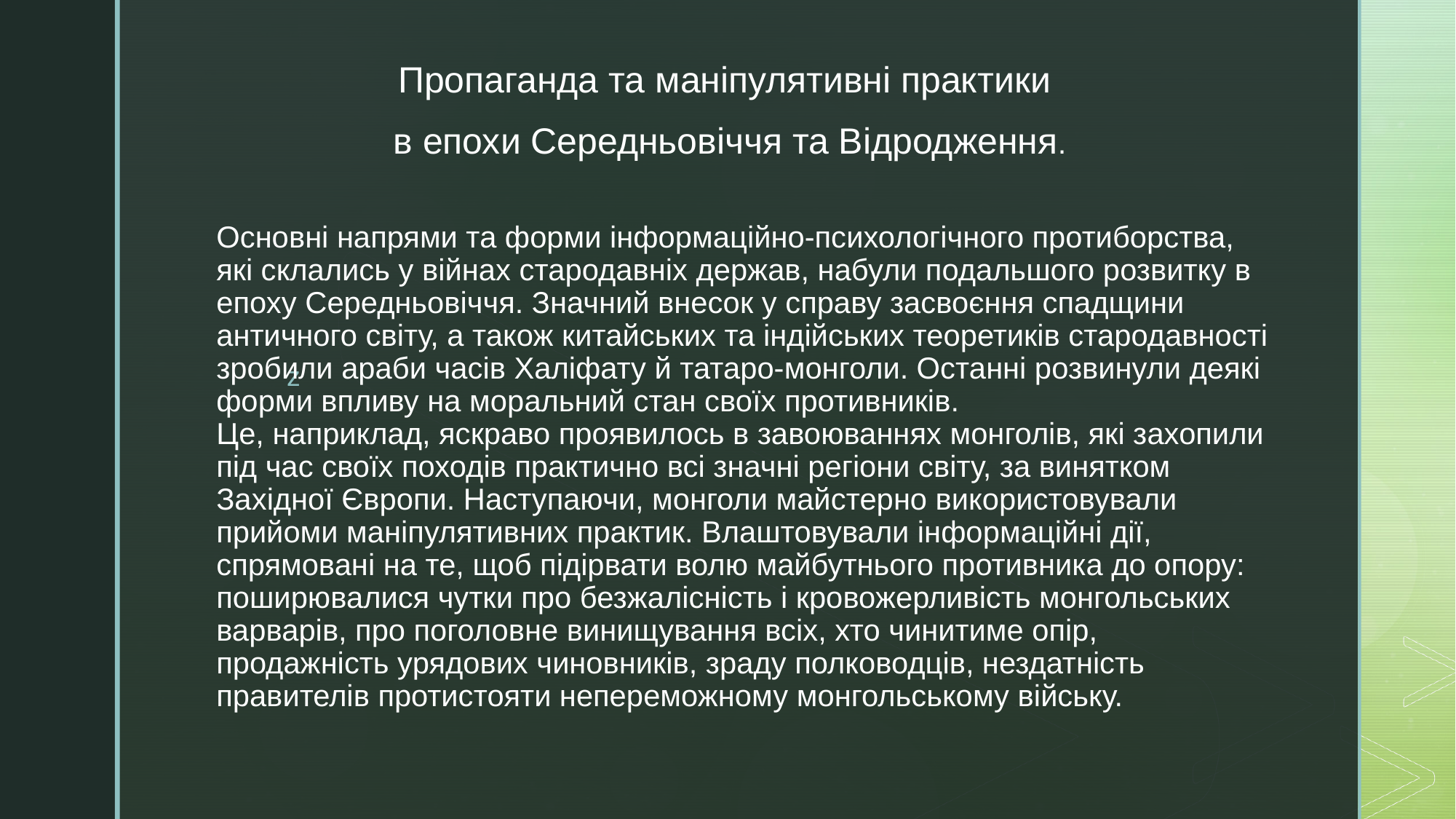

Пропаганда та маніпулятивні практики
в епохи Середньовіччя та Відродження.
# Основні напрями та форми інформаційно-психологічного протиборства, які склались у війнах стародавніх держав, набули подальшого розвитку в епоху Середньовіччя. Значний внесок у справу засвоєння спадщини античного світу, а також китайських та індійських теоретиків стародавності зробили араби часів Халіфату й татаро-монголи. Останні розвинули деякі форми впливу на моральний стан своїх противників. Це, наприклад, яскраво проявилось в завоюваннях монголів, які захопили під час своїх походів практично всі значні регіони світу, за винятком Західної Європи. Наступаючи, монголи майстерно використовували прийоми маніпулятивних практик. Влаштовували інформаційні дії, спрямовані на те, щоб підірвати волю майбутнього противника до опору: поширювалися чутки про безжалісність і кровожерливість монгольських варварів, про поголовне винищування всіх, хто чинитиме опір, продажність урядових чиновників, зраду полководців, нездатність правителів протистояти непереможному монгольському війську.